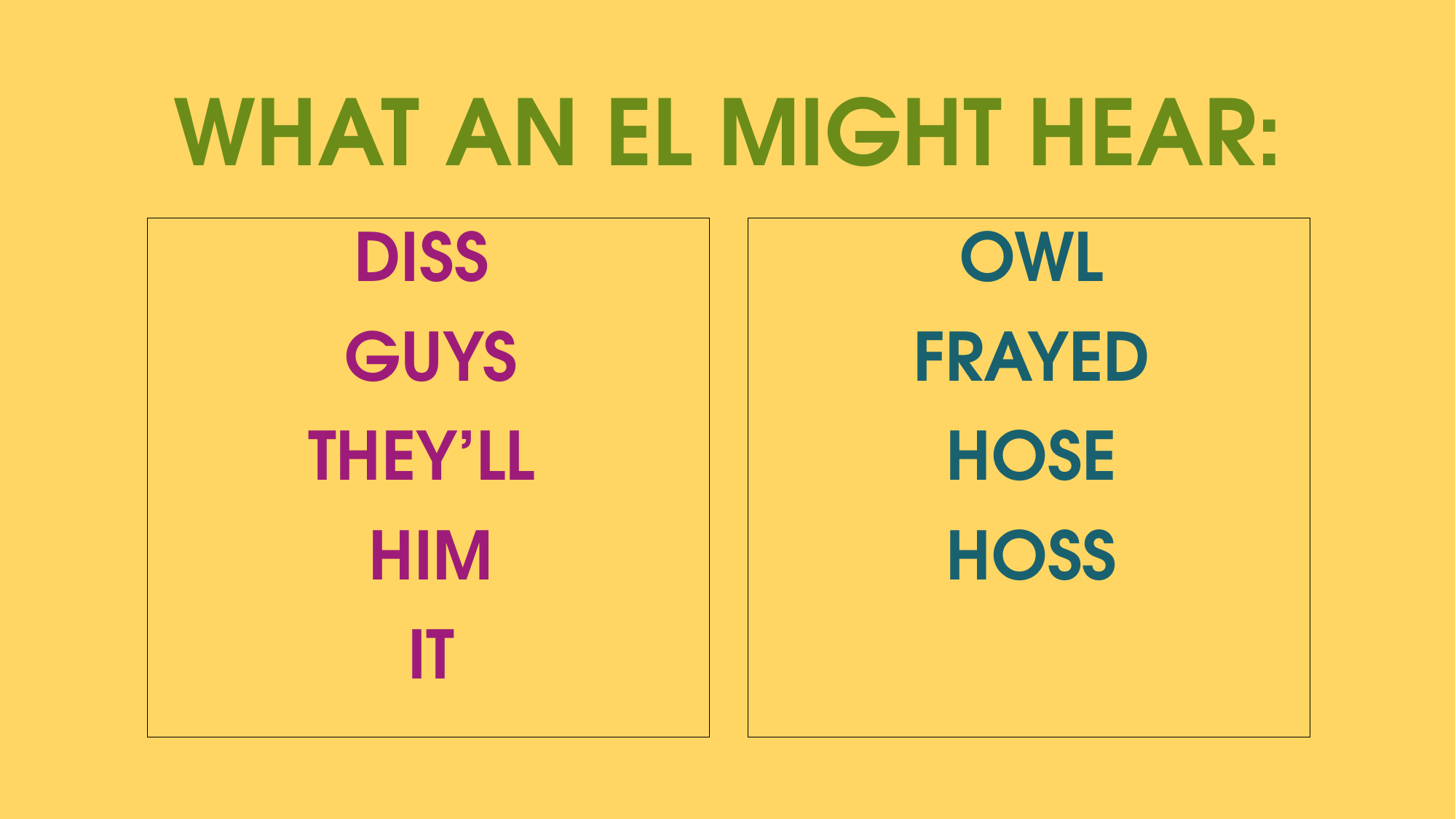

# What an el might hear:
DISS
GUYS
THEY’LL
HIM
IT
OWL
FRAYED
HOSE
HOSS